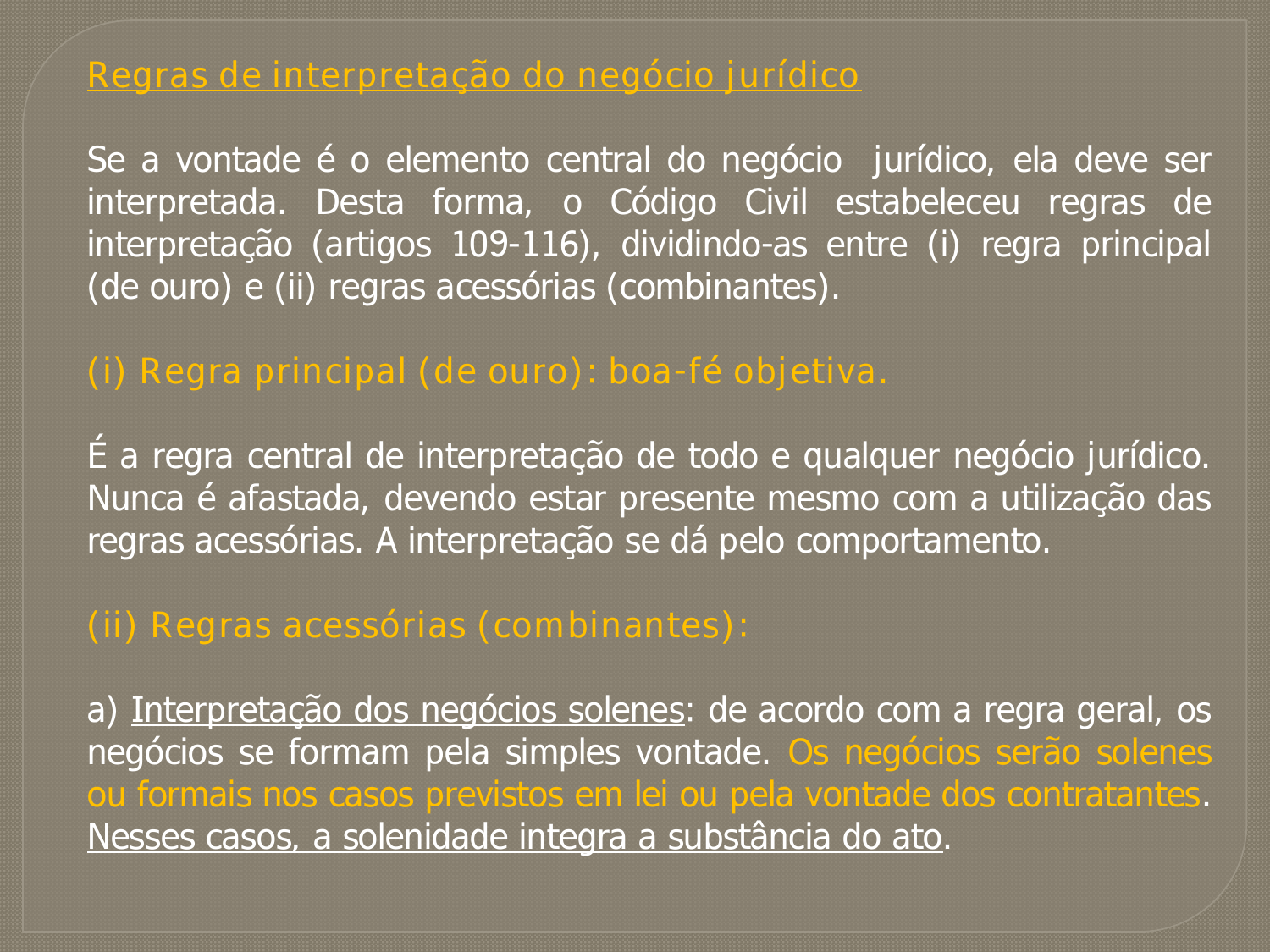

Regras de interpretação do negócio jurídico

Se a vontade é o elemento central do negócio  jurídico, ela deve ser interpretada. Desta forma, o Código Civil estabeleceu regras de interpretação (artigos 109-116), dividindo-as entre (i) regra principal (de ouro) e (ii) regras acessórias (combinantes).

(i) Regra principal (de ouro): boa-fé objetiva.

É a regra central de interpretação de todo e qualquer negócio jurídico. Nunca é afastada, devendo estar presente mesmo com a utilização das regras acessórias. A interpretação se dá pelo comportamento.

(ii) Regras acessórias (combinantes):

a) Interpretação dos negócios solenes: de acordo com a regra geral, os negócios se formam pela simples vontade. Os negócios serão solenes ou formais nos casos previstos em lei ou pela vontade dos contratantes. Nesses casos, a solenidade integra a substância do ato.